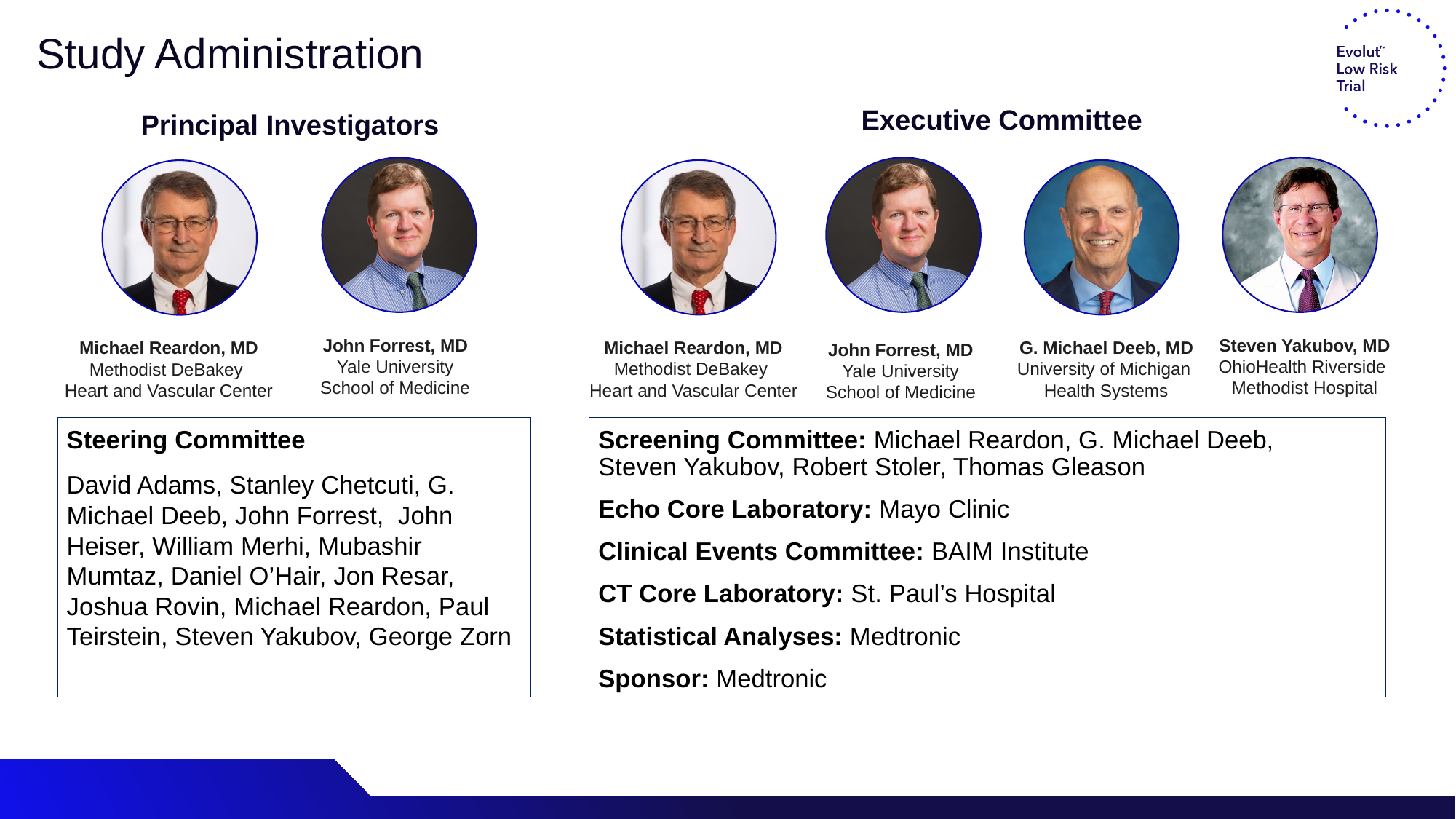

Study Administration
Principal Investigators
Executive Committee

John Forrest, MD
Yale University
School of Medicine
Steven Yakubov, MD
OhioHealth Riverside
Methodist Hospital
Michael Reardon, MD
Methodist DeBakey
Heart and Vascular Center
G. Michael Deeb, MD
University of Michigan
Health Systems
Michael Reardon, MD
Methodist DeBakey
Heart and Vascular Center
John Forrest, MD
Yale University
School of Medicine
Steering Committee
David Adams, Stanley Chetcuti, G. Michael Deeb, John Forrest,  John Heiser, William Merhi, Mubashir Mumtaz, Daniel O’Hair, Jon Resar, Joshua Rovin, Michael Reardon, Paul Teirstein, Steven Yakubov, George Zorn

Screening Committee: Michael Reardon, G. Michael Deeb,     Steven Yakubov, Robert Stoler, Thomas Gleason
Echo Core Laboratory: Mayo Clinic
Clinical Events Committee: BAIM Institute
CT Core Laboratory: St. Paul’s Hospital
Statistical Analyses: Medtronic
Sponsor: Medtronic